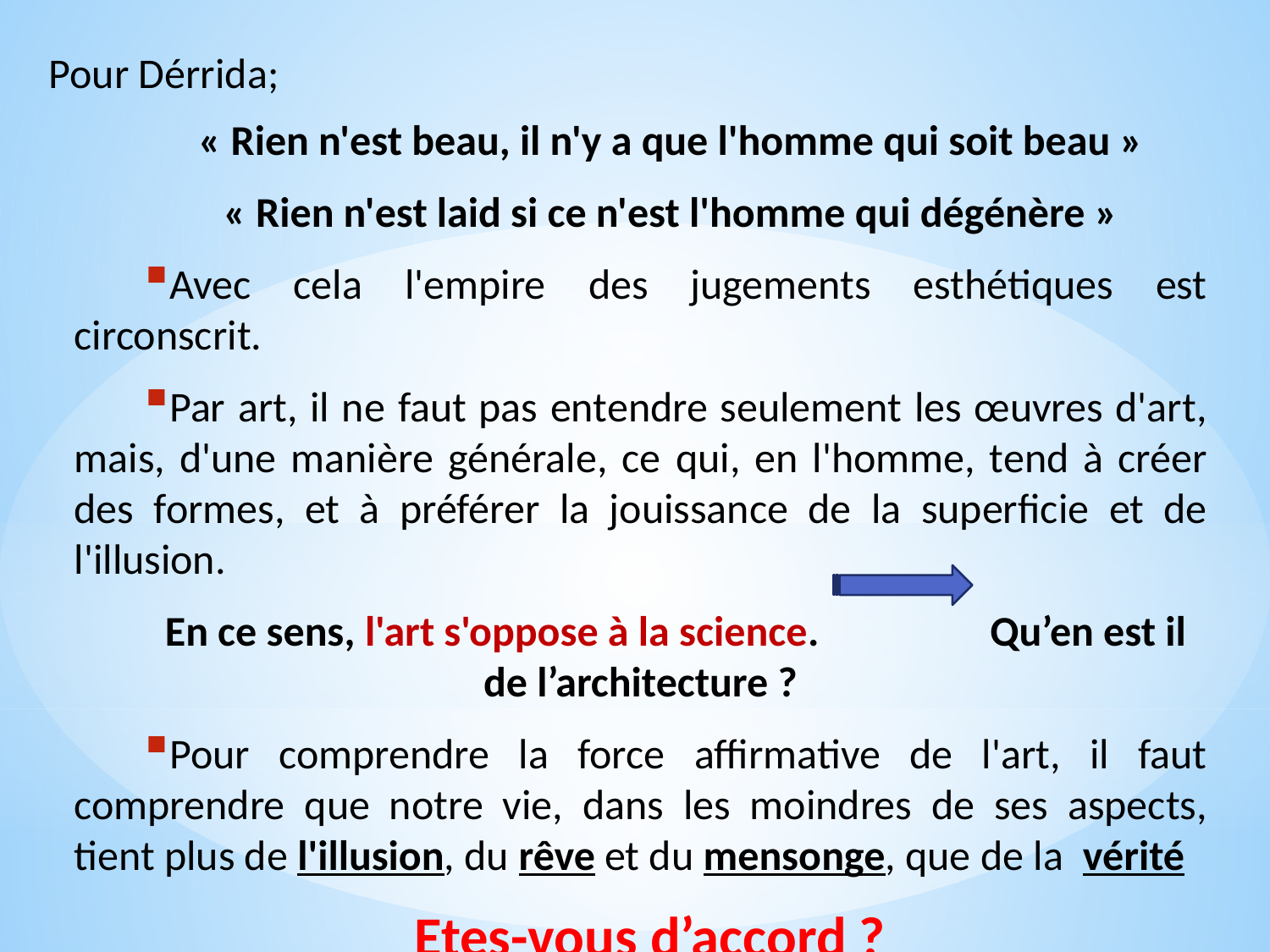

Pour Dérrida;
« Rien n'est beau, il n'y a que l'homme qui soit beau »
« Rien n'est laid si ce n'est l'homme qui dégénère »
Avec cela l'empire des jugements esthétiques est circonscrit.
Par art, il ne faut pas entendre seulement les œuvres d'art, mais, d'une manière générale, ce qui, en l'homme, tend à créer des formes, et à préférer la jouissance de la superficie et de l'illusion.
En ce sens, l'art s'oppose à la science.                  Qu’en est il de l’architecture ?
Pour comprendre la force affirmative de l'art, il faut comprendre que notre vie, dans les moindres de ses aspects, tient plus de l'illusion, du rêve et du mensonge, que de la  vérité
Etes-vous d’accord ?